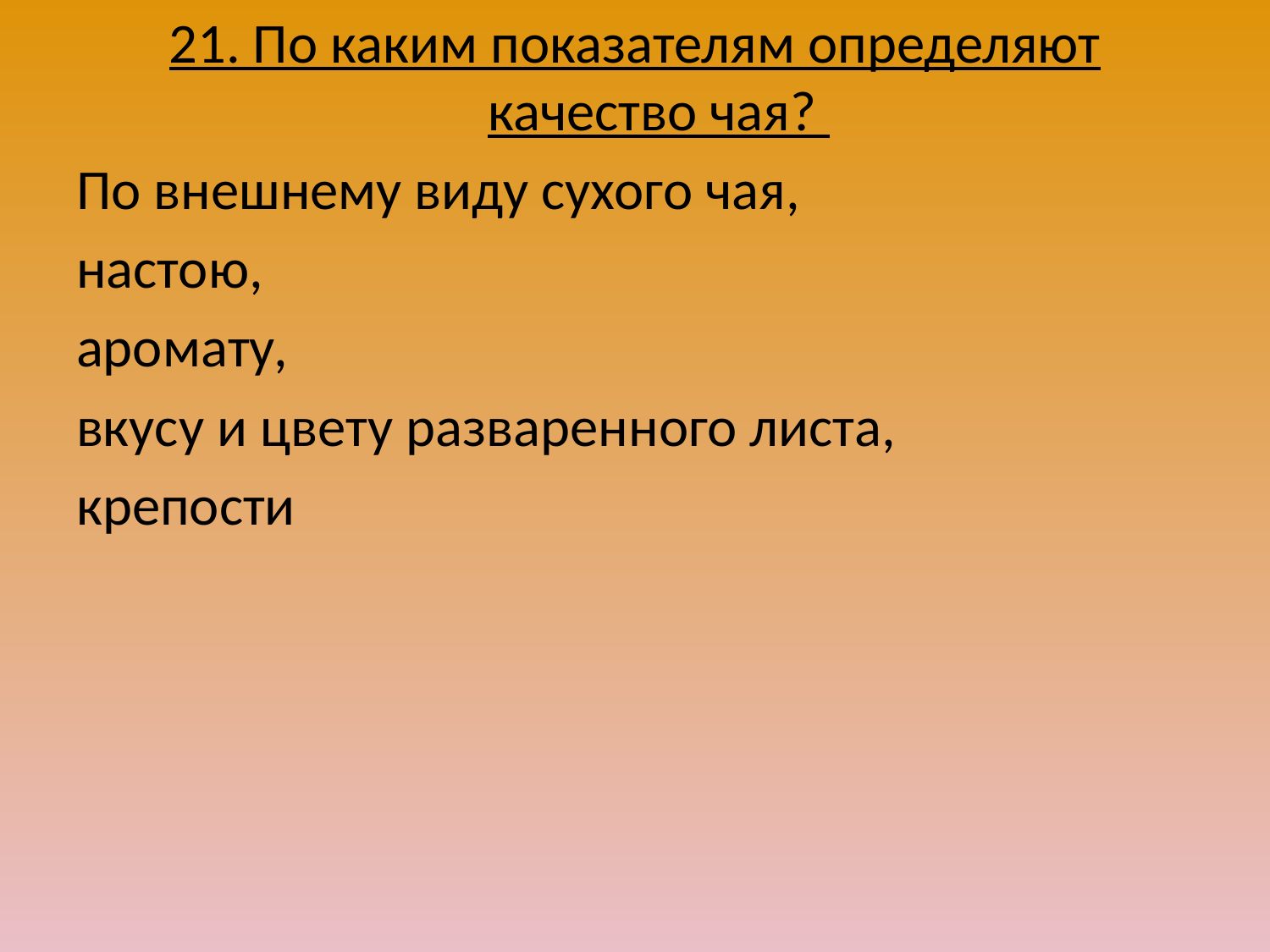

21. По каким показателям определяют качество чая?
По внешнему виду сухого чая,
настою,
аромату,
вкусу и цвету разваренного листа,
крепости